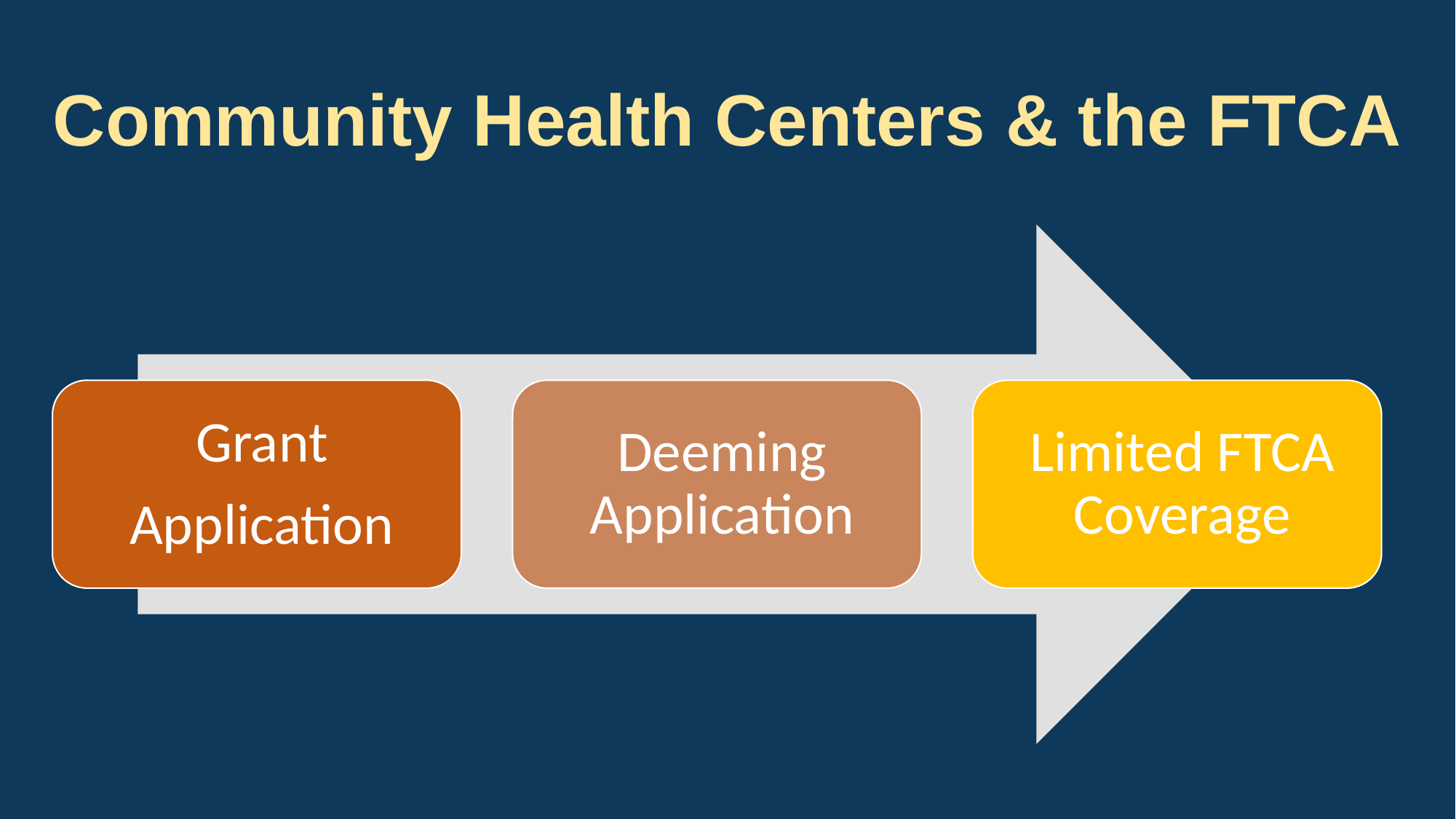

Community Health Centers & the FTCA
Grant
Application
Deeming Application
Limited FTCA Coverage